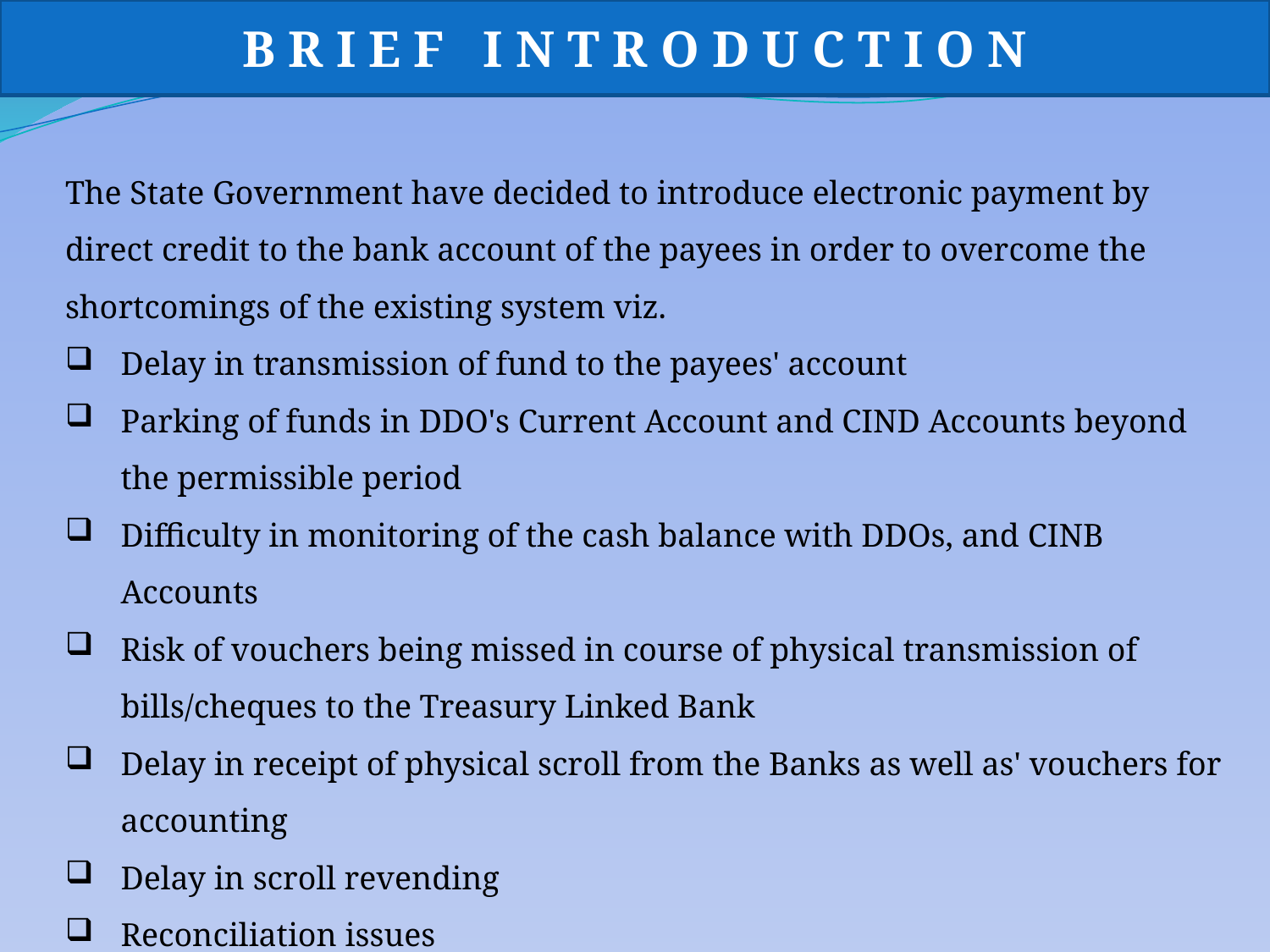

B R I E F   I N T R O D U C T I O N
The State Government have decided to introduce electronic payment by direct credit to the bank account of the payees in order to overcome the shortcomings of the existing system viz.
Delay in transmission of fund to the payees' account
Parking of funds in DDO's Current Account and CIND Accounts beyond the permissible period
Difficulty in monitoring of the cash balance with DDOs, and CINB Accounts
Risk of vouchers being missed in course of physical transmission of bills/cheques to the Treasury Linked Bank
Delay in receipt of physical scroll from the Banks as well as' vouchers for accounting
Delay in scroll revending
Reconciliation issues